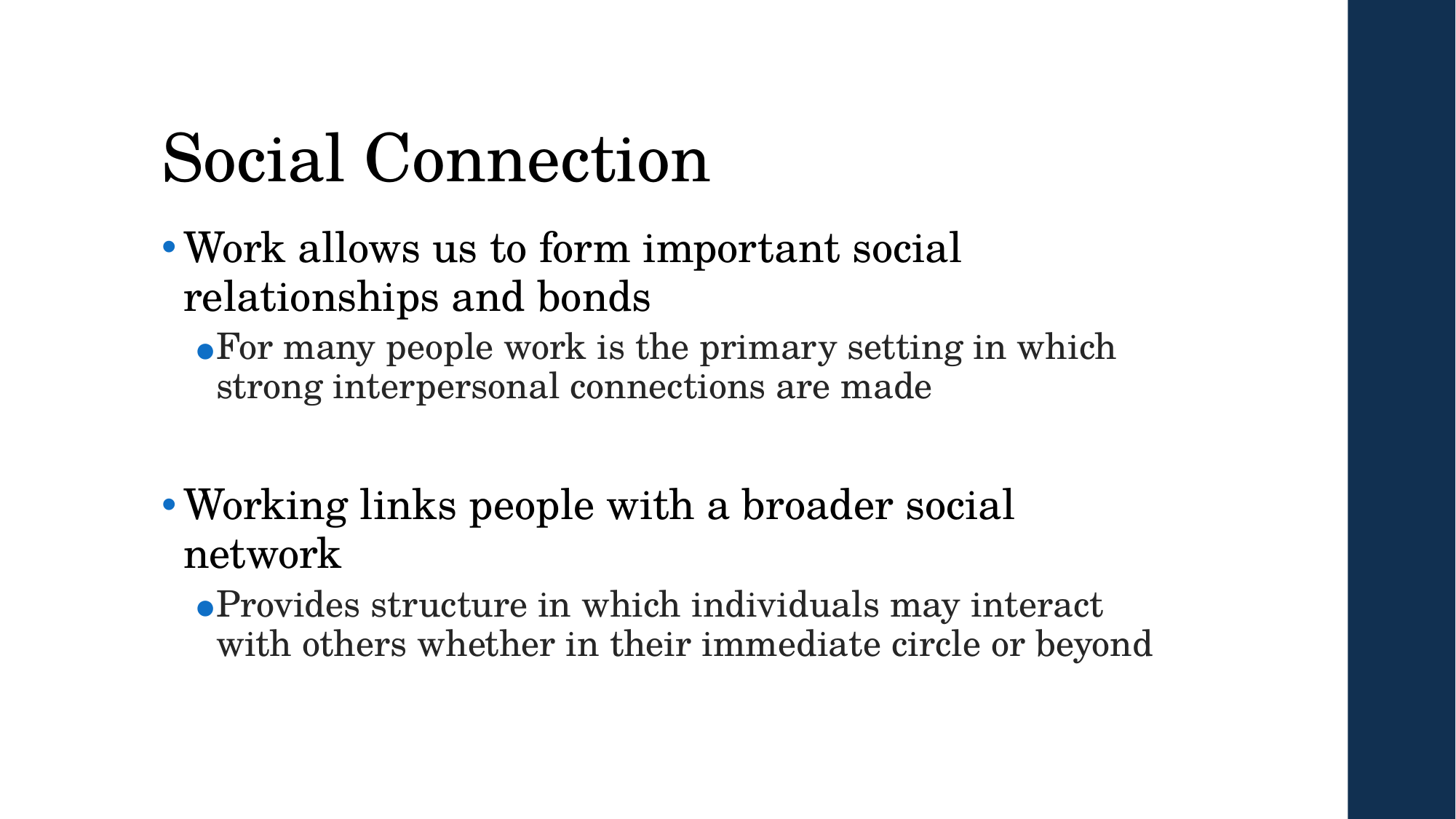

# Social Connection
Work allows us to form important social relationships and bonds
For many people work is the primary setting in which strong interpersonal connections are made

Working links people with a broader social network
Provides structure in which individuals may interact with others whether in their immediate circle or beyond